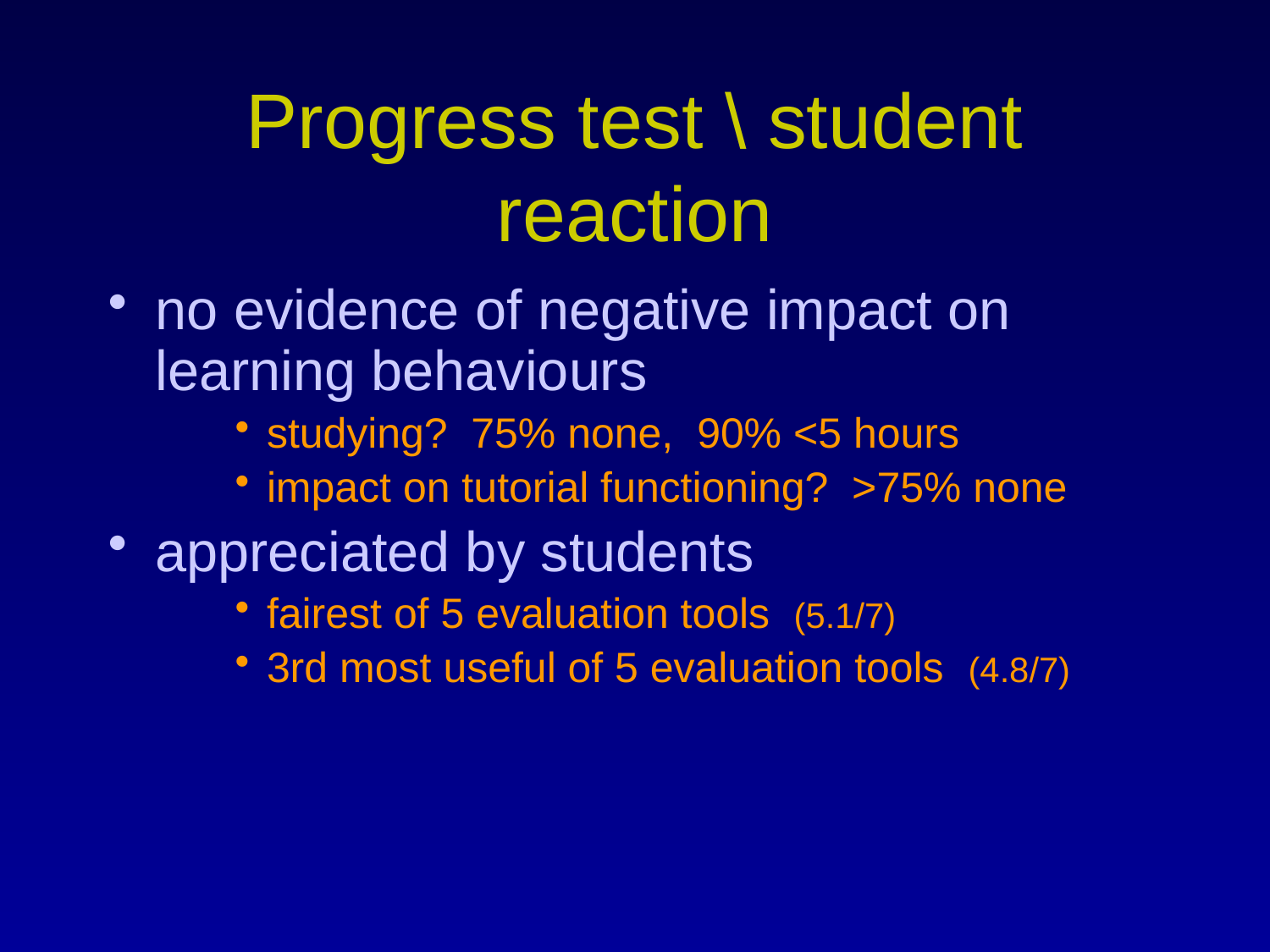

# Progress test \ student reaction
no evidence of negative impact on learning behaviours
studying?  75% none,  90% <5 hours
impact on tutorial functioning?  >75% none
appreciated by students
fairest of 5 evaluation tools  (5.1/7)
3rd most useful of 5 evaluation tools  (4.8/7)